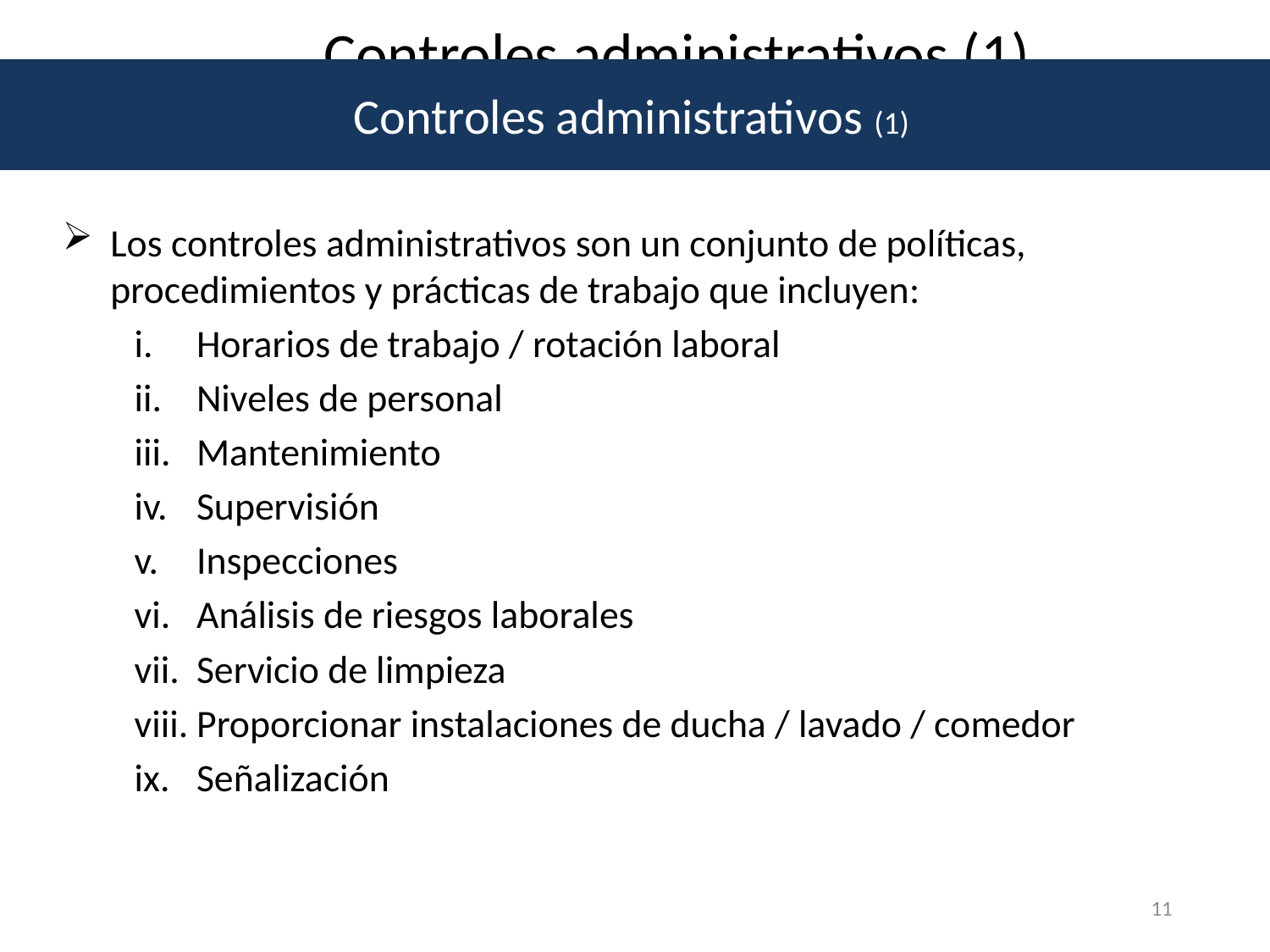

# Controles administrativos (1)
Controles administrativos (1)
Los controles administrativos son un conjunto de políticas, procedimientos y prácticas de trabajo que incluyen:
Horarios de trabajo / rotación laboral
Niveles de personal
Mantenimiento
Supervisión
Inspecciones
Análisis de riesgos laborales
Servicio de limpieza
Proporcionar instalaciones de ducha / lavado / comedor
Señalización

11